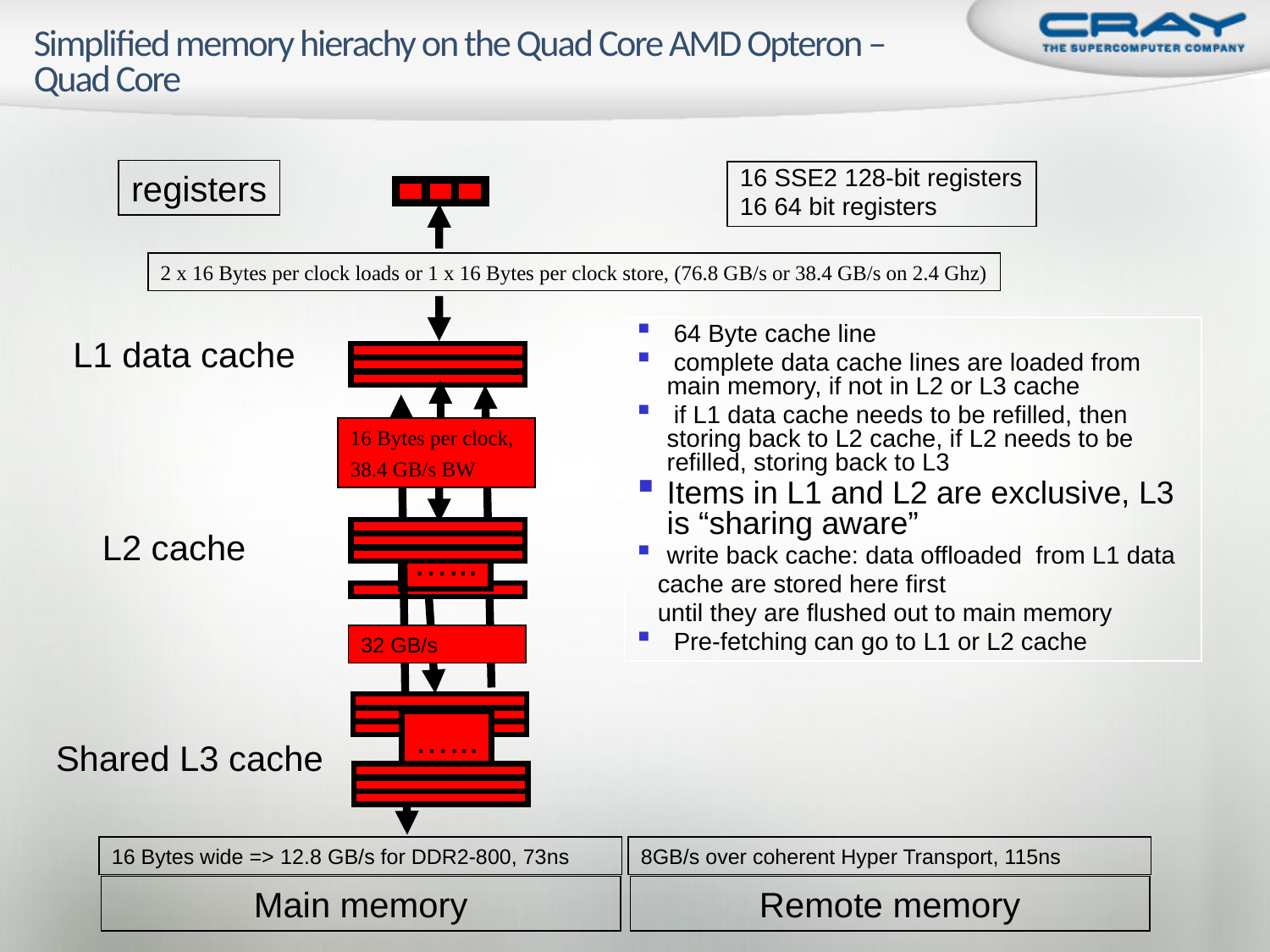

# Simplified memory hierachy on the Quad Core AMD Opteron – Quad Core
registers
16 SSE2 128-bit registers
16 64 bit registers

2 x 16 Bytes per clock loads or 1 x 16 Bytes per clock store, (76.8 GB/s or 38.4 GB/s on 2.4 Ghz)

 64 Byte cache line
 complete data cache lines are loaded from main memory, if not in L2 or L3 cache
 if L1 data cache needs to be refilled, then storing back to L2 cache, if L2 needs to be refilled, storing back to L3
Items in L1 and L2 are exclusive, L3 is “sharing aware”
write back cache: data offloaded  from L1 data
   cache are stored here first
   until they are flushed out to main memory
 Pre-fetching can go to L1 or L2 cache
L1 data cache

16 Bytes per clock,
38.4 GB/s BW

L2 cache

…...

32 GB/s

…...

Shared L3 cache

16 Bytes wide => 12.8 GB/s for DDR2-800, 73ns
8GB/s over coherent Hyper Transport, 115ns
Main memory
Remote memory